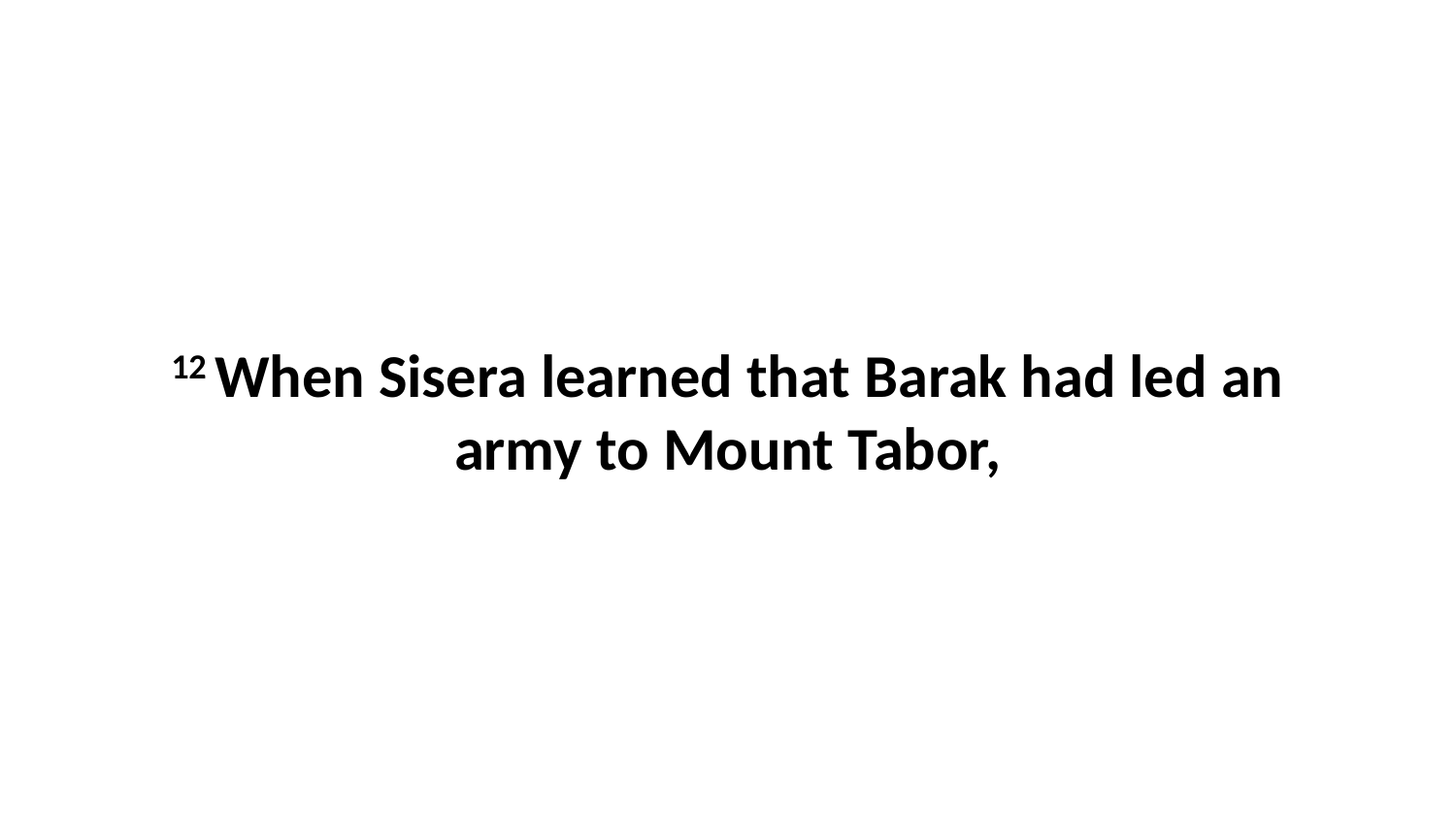

12 When Sisera learned that Barak had led an army to Mount Tabor,